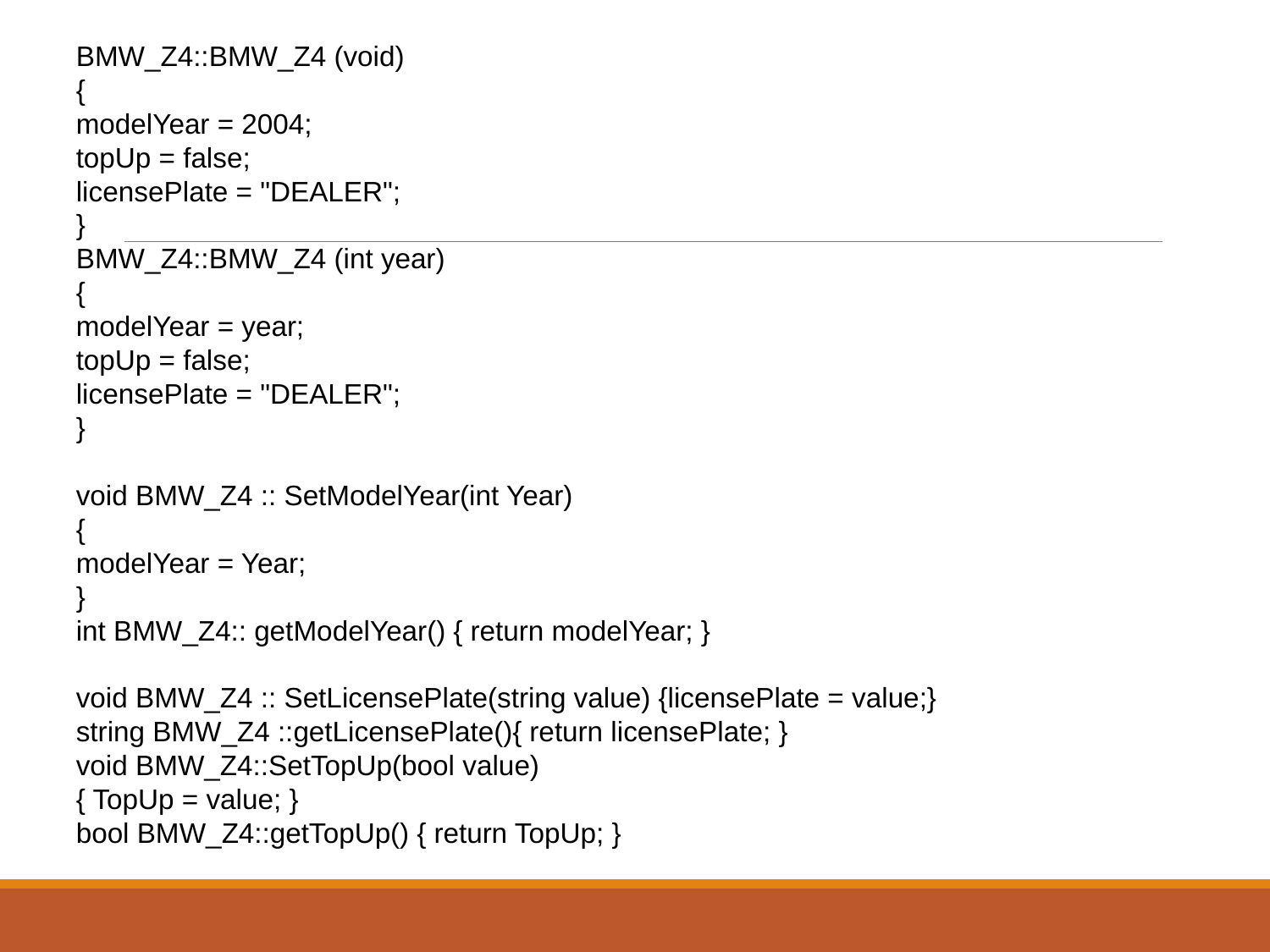

BMW_Z4::BMW_Z4 (void)
{
modelYear = 2004;
topUp = false;
licensePlate = "DEALER";
}
BMW_Z4::BMW_Z4 (int year)
{
modelYear = year;
topUp = false;
licensePlate = "DEALER";
}
void BMW_Z4 :: SetModelYear(int Year)
{
modelYear = Year;
}
int BMW_Z4:: getModelYear() { return modelYear; }
void BMW_Z4 :: SetLicensePlate(string value) {licensePlate = value;}
string BMW_Z4 ::getLicensePlate(){ return licensePlate; }
void BMW_Z4::SetTopUp(bool value)
{ TopUp = value; }
bool BMW_Z4::getTopUp() { return TopUp; }